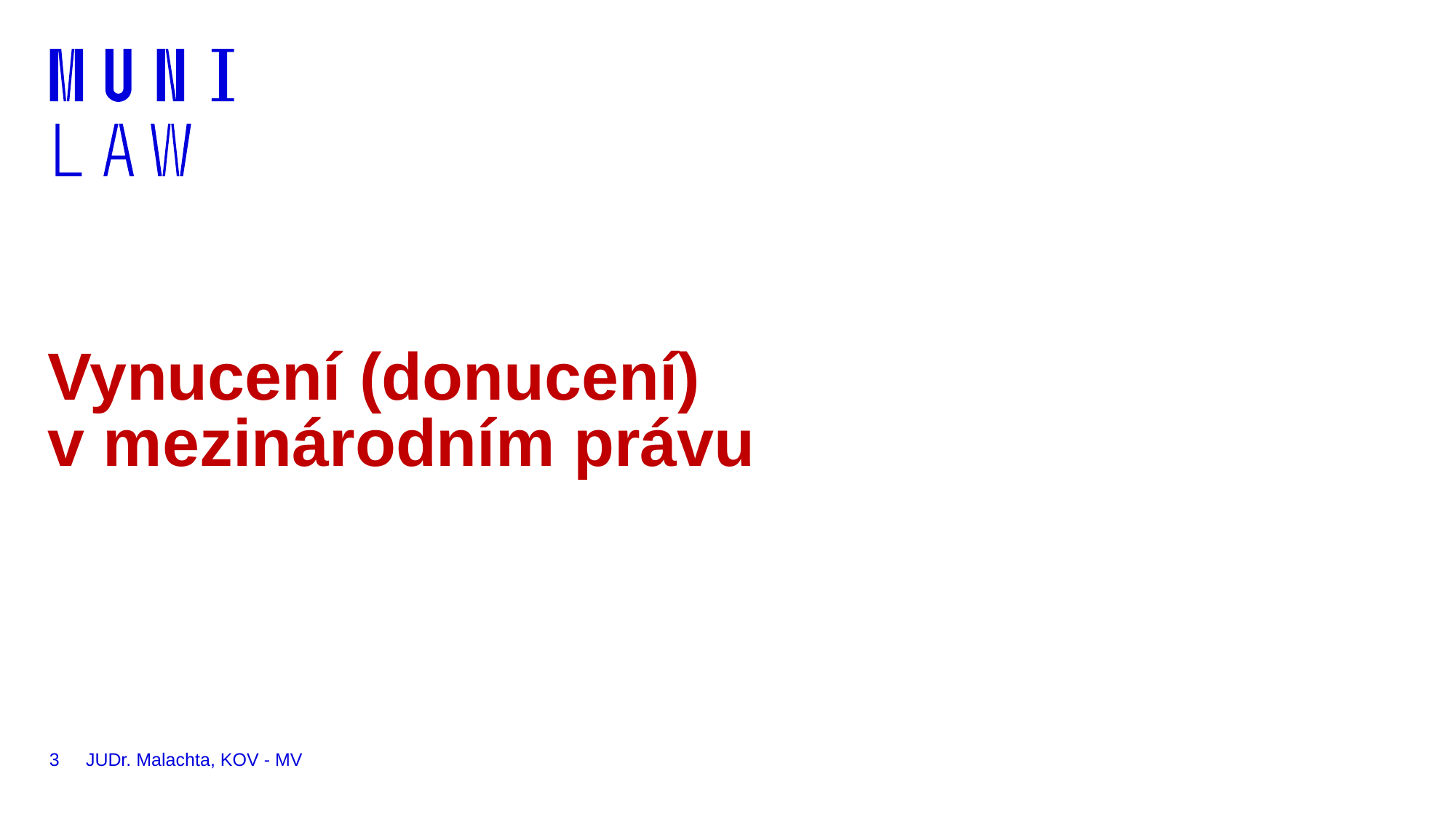

# Vynucení (donucení) v mezinárodním právu
3
JUDr. Malachta, KOV - MV